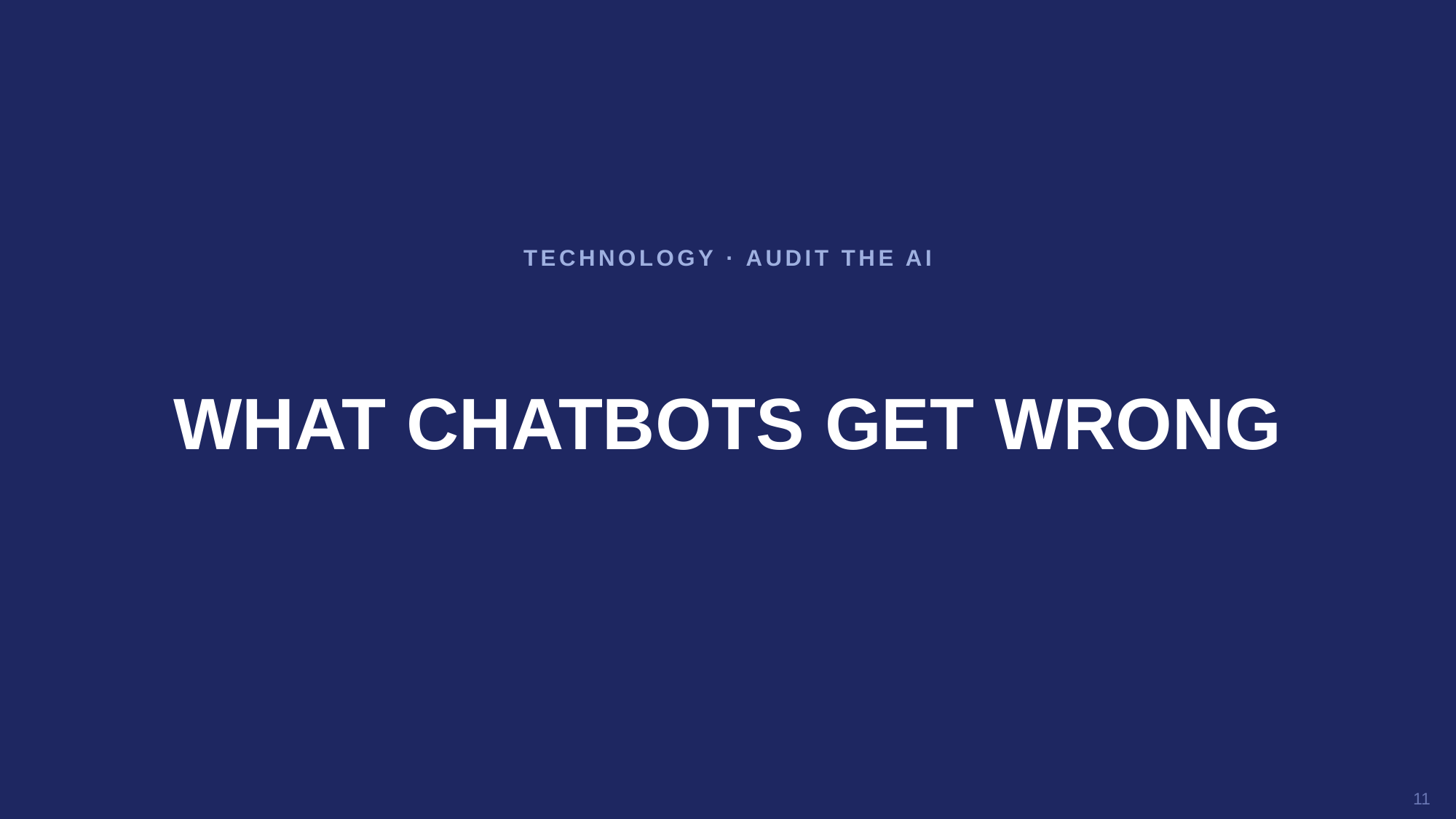

TECHNOLOGY · AUDIT THE AI
WHAT CHATBOTS GET WRONG
11